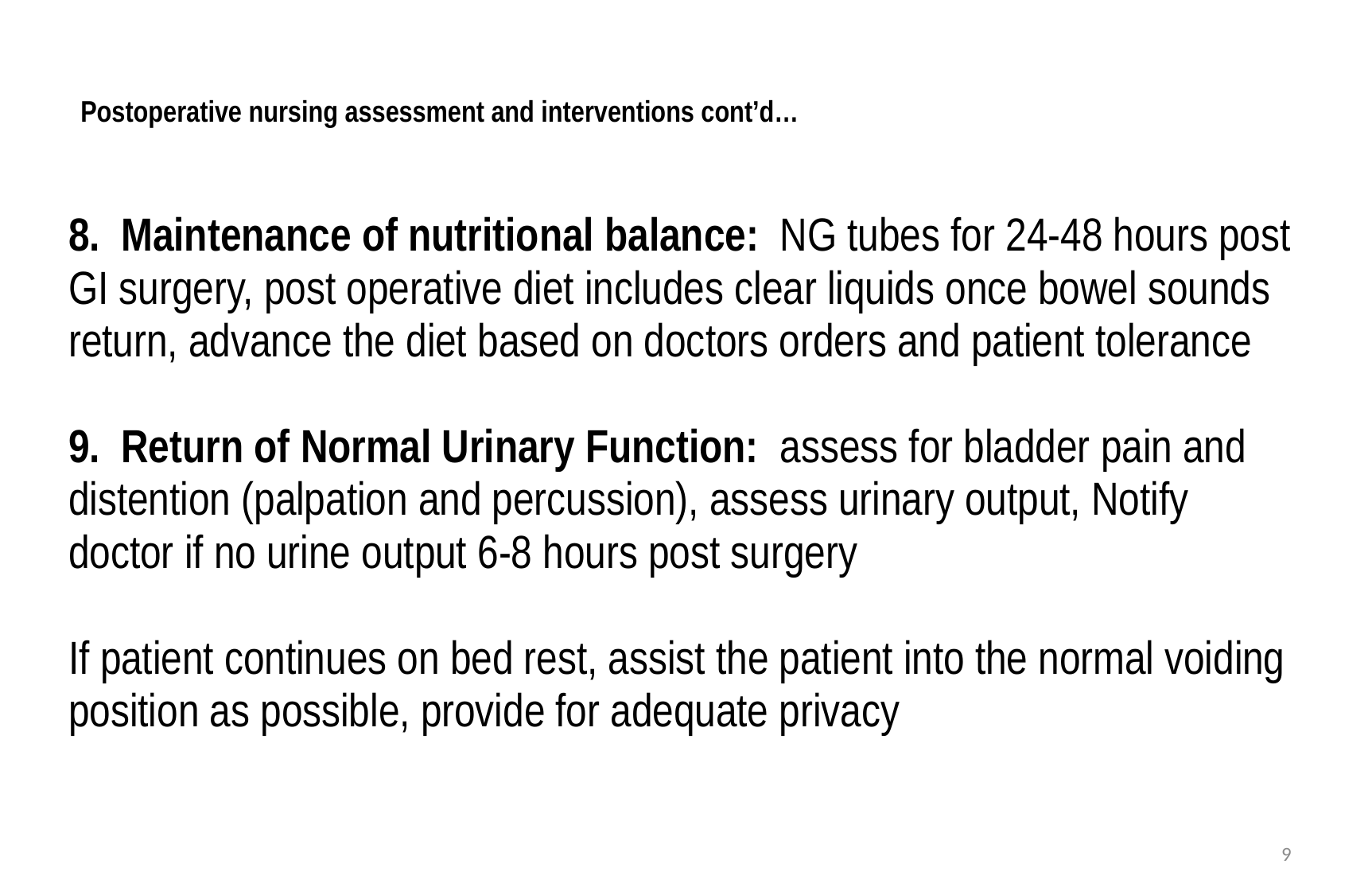

# Postoperative nursing assessment and interventions cont’d…
8.  Maintenance of nutritional balance:  NG tubes for 24-48 hours post GI surgery, post operative diet includes clear liquids once bowel sounds return, advance the diet based on doctors orders and patient tolerance

9.  Return of Normal Urinary Function:  assess for bladder pain and distention (palpation and percussion), assess urinary output, Notify doctor if no urine output 6-8 hours post surgery

If patient continues on bed rest, assist the patient into the normal voiding position as possible, provide for adequate privacy
9